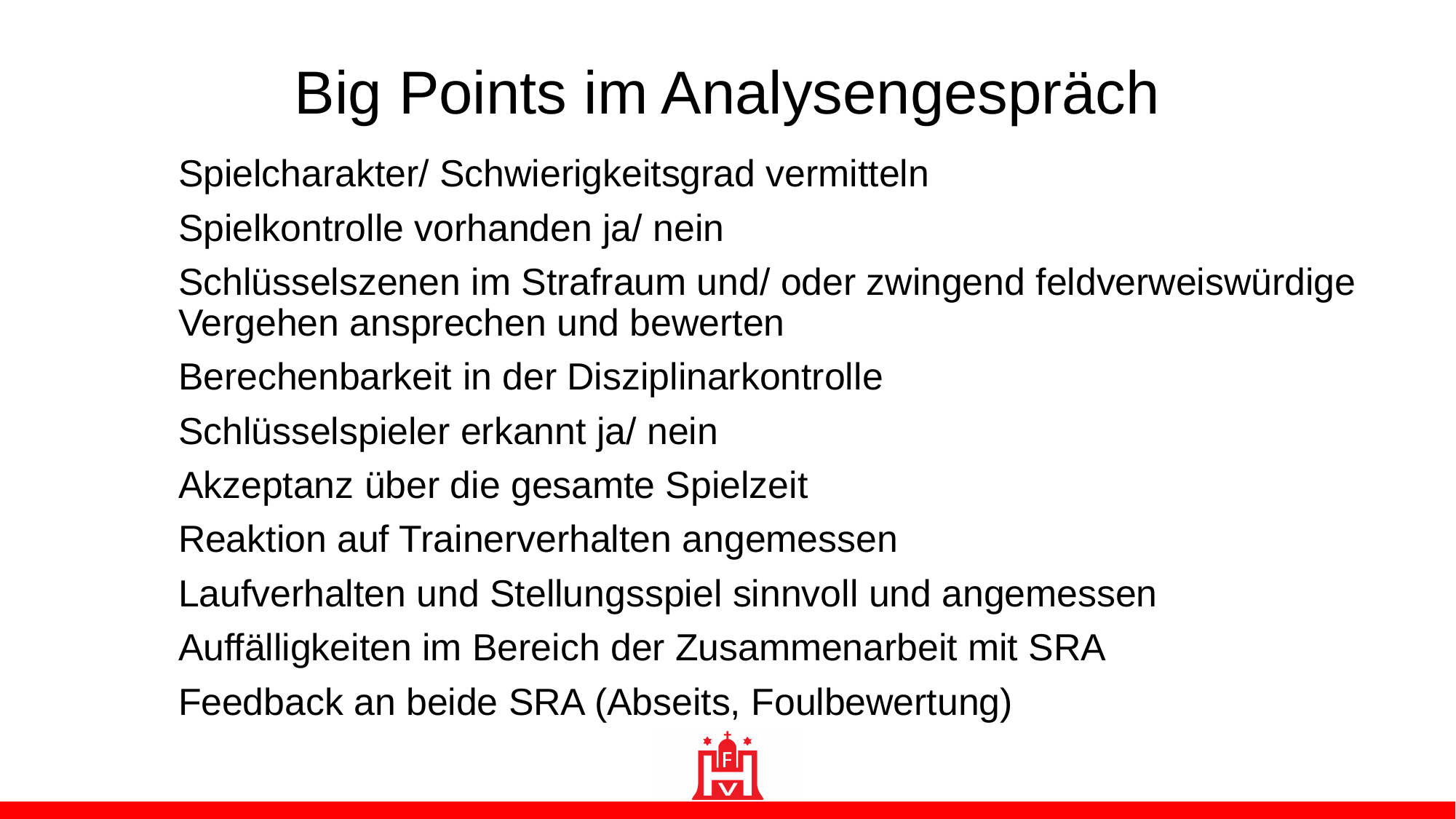

Big Points im Analysengespräch
	Spielcharakter/ Schwierigkeitsgrad vermitteln
	Spielkontrolle vorhanden ja/ nein
	Schlüsselszenen im Strafraum und/ oder zwingend feldverweiswürdige 	Vergehen ansprechen und bewerten
	Berechenbarkeit in der Disziplinarkontrolle
	Schlüsselspieler erkannt ja/ nein
	Akzeptanz über die gesamte Spielzeit
	Reaktion auf Trainerverhalten angemessen
	Laufverhalten und Stellungsspiel sinnvoll und angemessen
	Auffälligkeiten im Bereich der Zusammenarbeit mit SRA
	Feedback an beide SRA (Abseits, Foulbewertung)